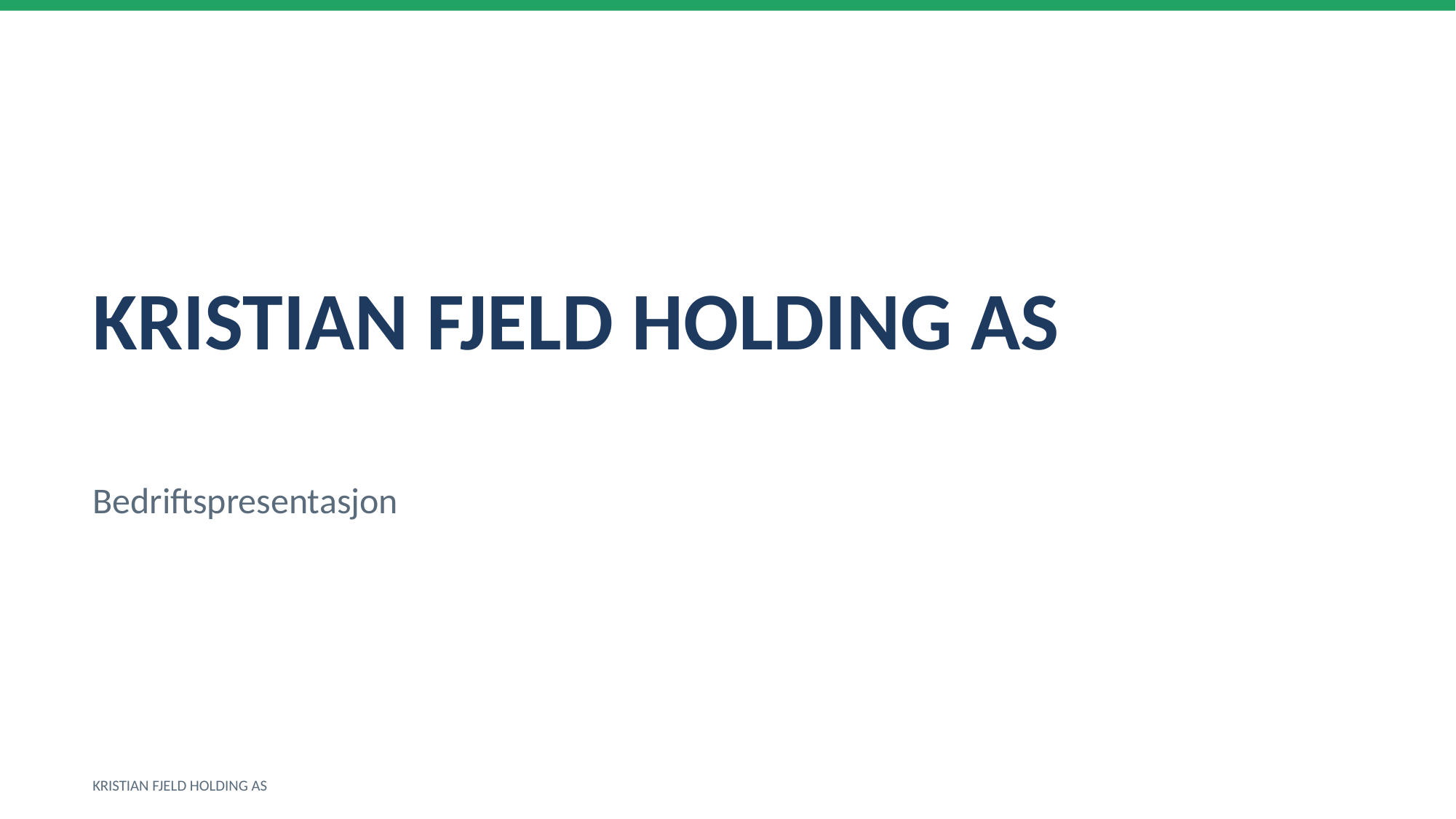

KRISTIAN FJELD HOLDING AS
Bedriftspresentasjon
KRISTIAN FJELD HOLDING AS